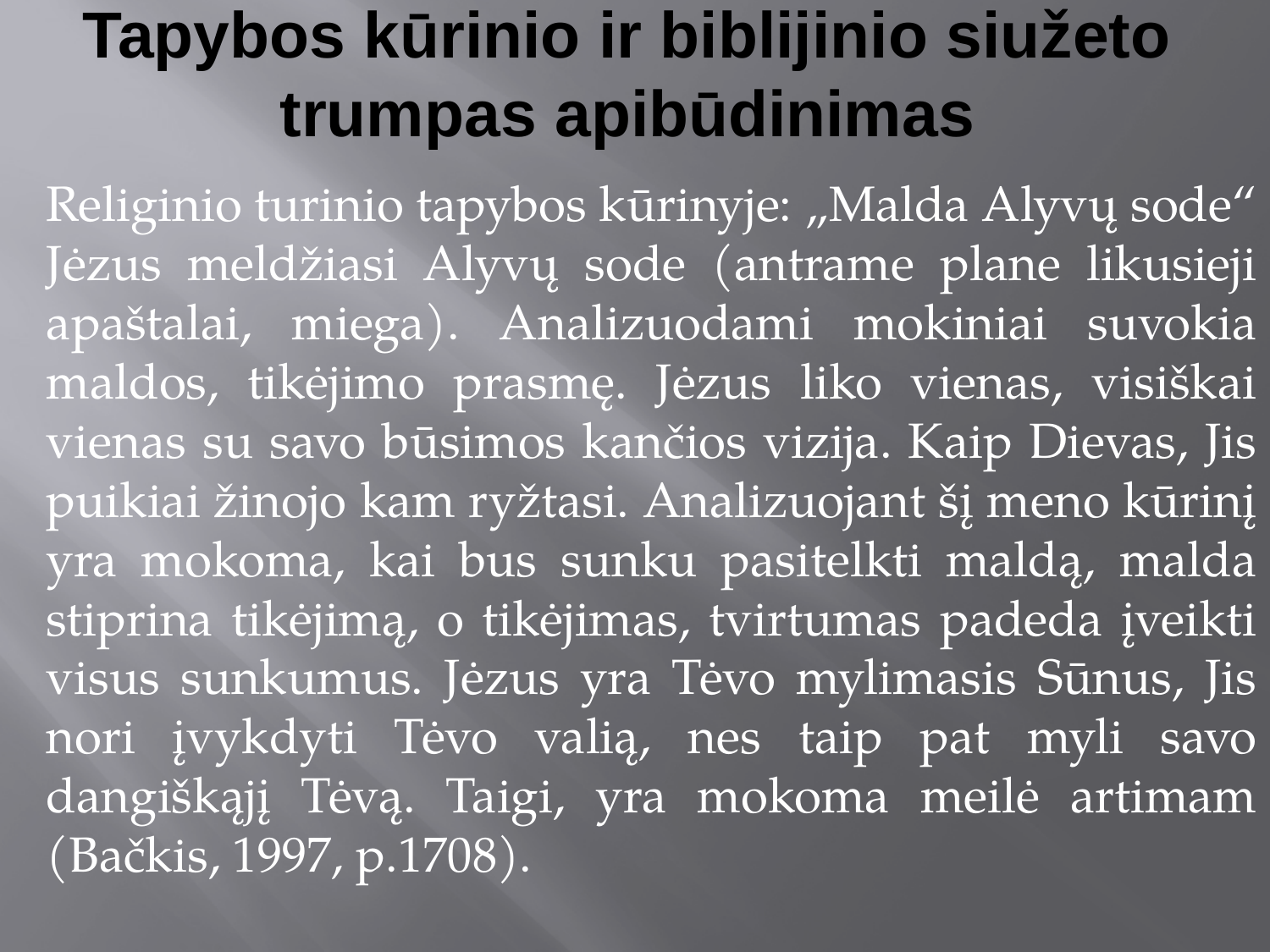

# Tapybos kūrinio ir biblijinio siužeto trumpas apibūdinimas
Religinio turinio tapybos kūrinyje: „Malda Alyvų sode“ Jėzus meldžiasi Alyvų sode (antrame plane likusieji apaštalai, miega). Analizuodami mokiniai suvokia maldos, tikėjimo prasmę. Jėzus liko vienas, visiškai vienas su savo būsimos kančios vizija. Kaip Dievas, Jis puikiai žinojo kam ryžtasi. Analizuojant šį meno kūrinį yra mokoma, kai bus sunku pasitelkti maldą, malda stiprina tikėjimą, o tikėjimas, tvirtumas padeda įveikti visus sunkumus. Jėzus yra Tėvo mylimasis Sūnus, Jis nori įvykdyti Tėvo valią, nes taip pat myli savo dangiškąjį Tėvą. Taigi, yra mokoma meilė artimam (Bačkis, 1997, p.1708).